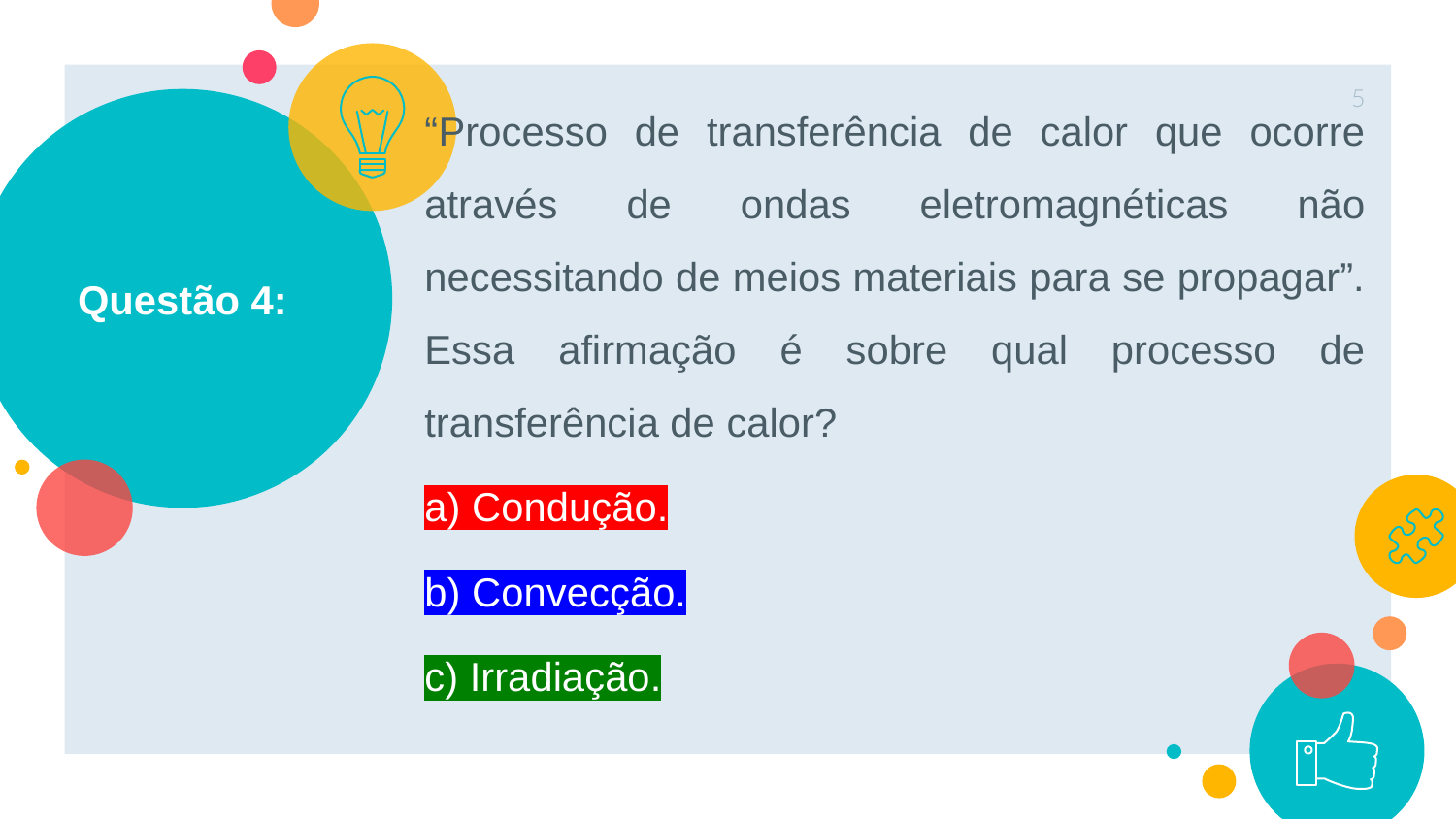

“Processo de transferência de calor que ocorre através de ondas eletromagnéticas não necessitando de meios materiais para se propagar”. Essa afirmação é sobre qual processo de transferência de calor?
a) Condução.
b) Convecção.
c) Irradiação.

5
# Questão 4: